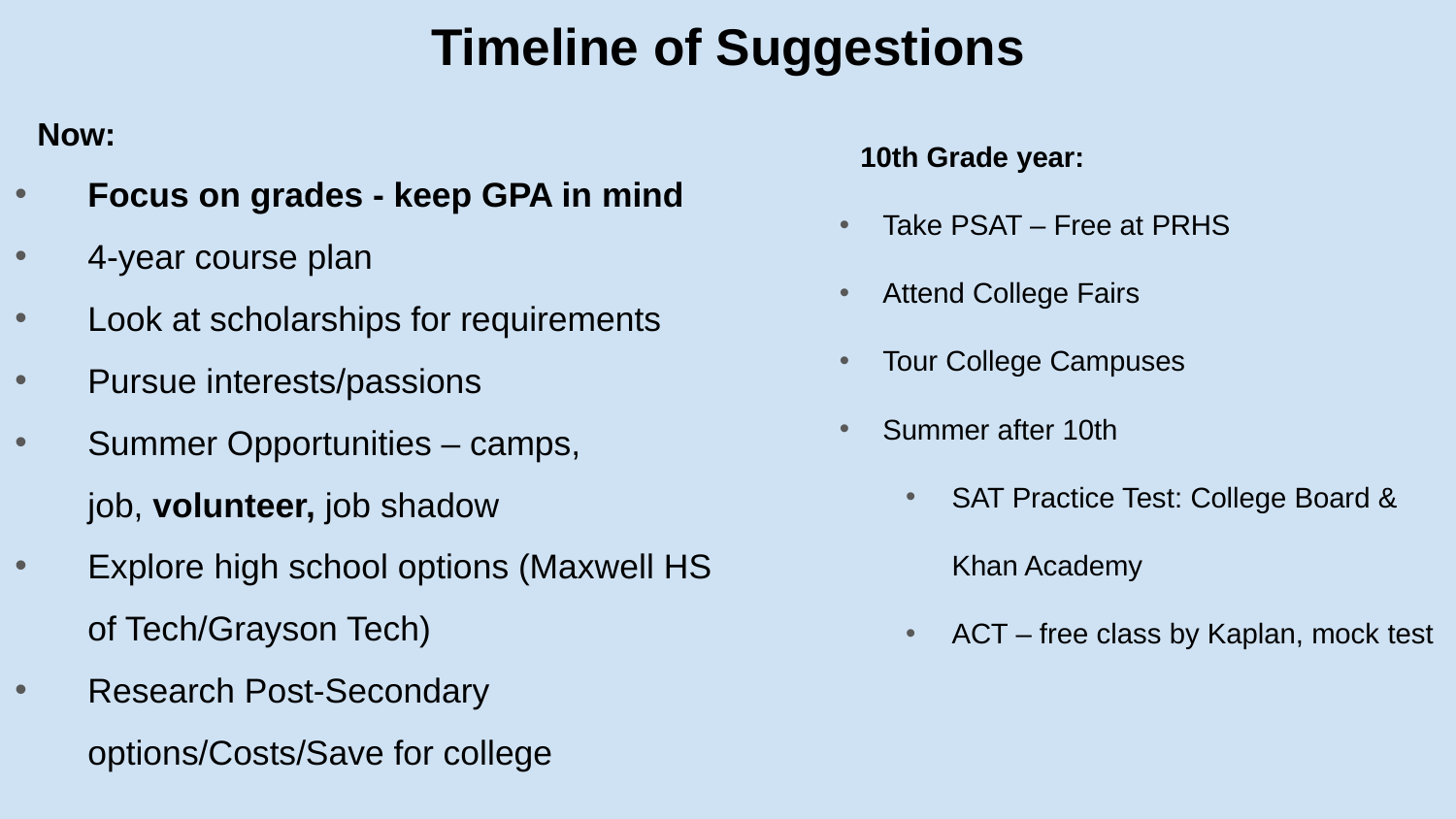

# Timeline of Suggestions
Now:
Focus on grades - keep GPA in mind
4-year course plan
Look at scholarships for requirements
Pursue interests/passions
Summer Opportunities – camps, job, volunteer, job shadow
Explore high school options (Maxwell HS of Tech/Grayson Tech)
Research Post-Secondary options/Costs/Save for college
10th Grade year:
Take PSAT – Free at PRHS
Attend College Fairs
Tour College Campuses
Summer after 10th
SAT Practice Test: College Board & Khan Academy
ACT – free class by Kaplan, mock test